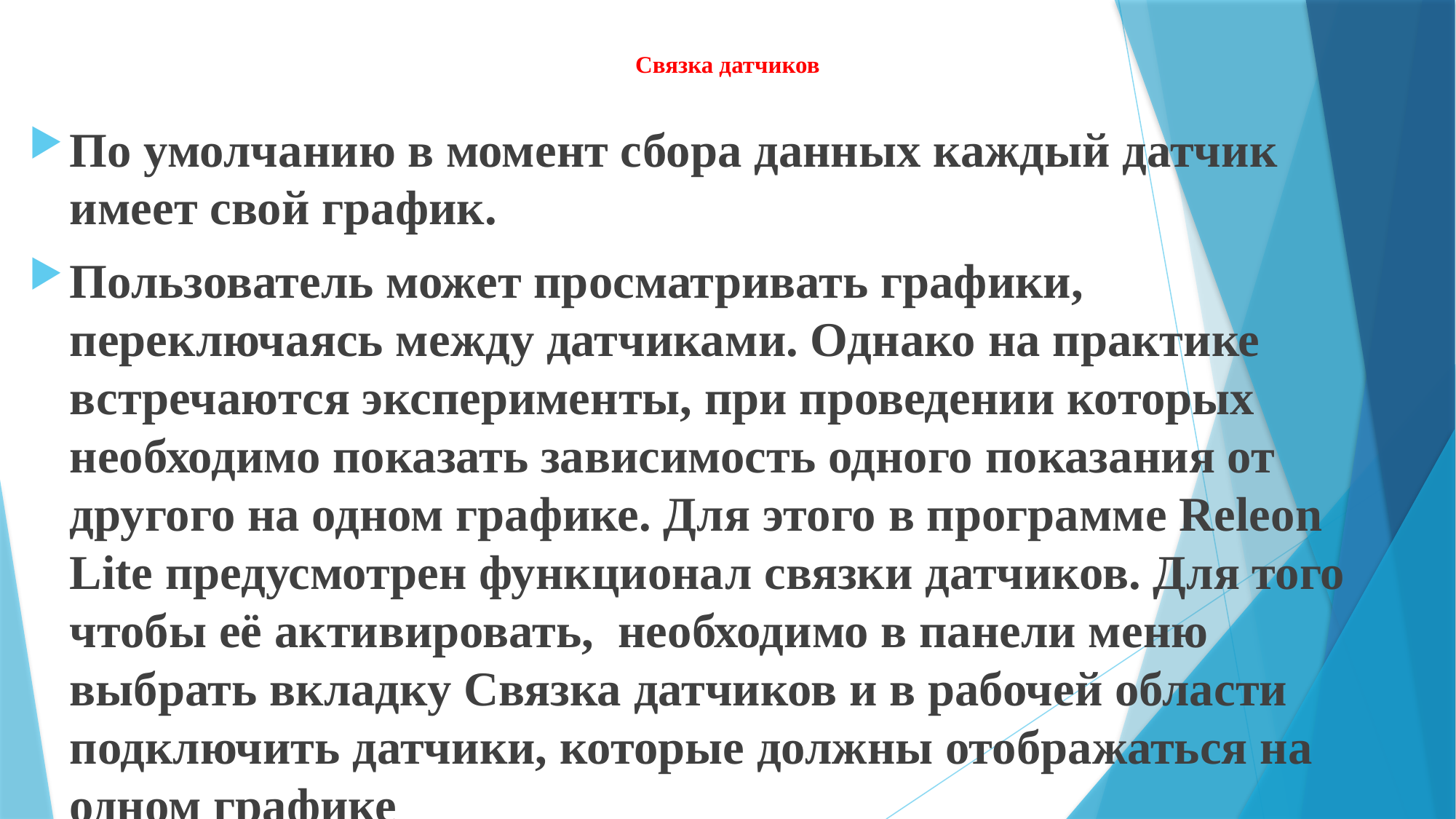

# Связка датчиков
По умолчанию в момент сбора данных каждый датчик имеет свой график.
Пользователь может просматривать графики, переключаясь между датчиками. Однако на практике встречаются эксперименты, при проведении которых необходимо показать зависимость одного показания от другого на одном графике. Для этого в программе Releon Lite предусмотрен функционал связки датчиков. Для того чтобы её активировать,  необходимо в панели меню выбрать вкладку Связка датчиков и в рабочей области подключить датчики, которые должны отображаться на одном графике